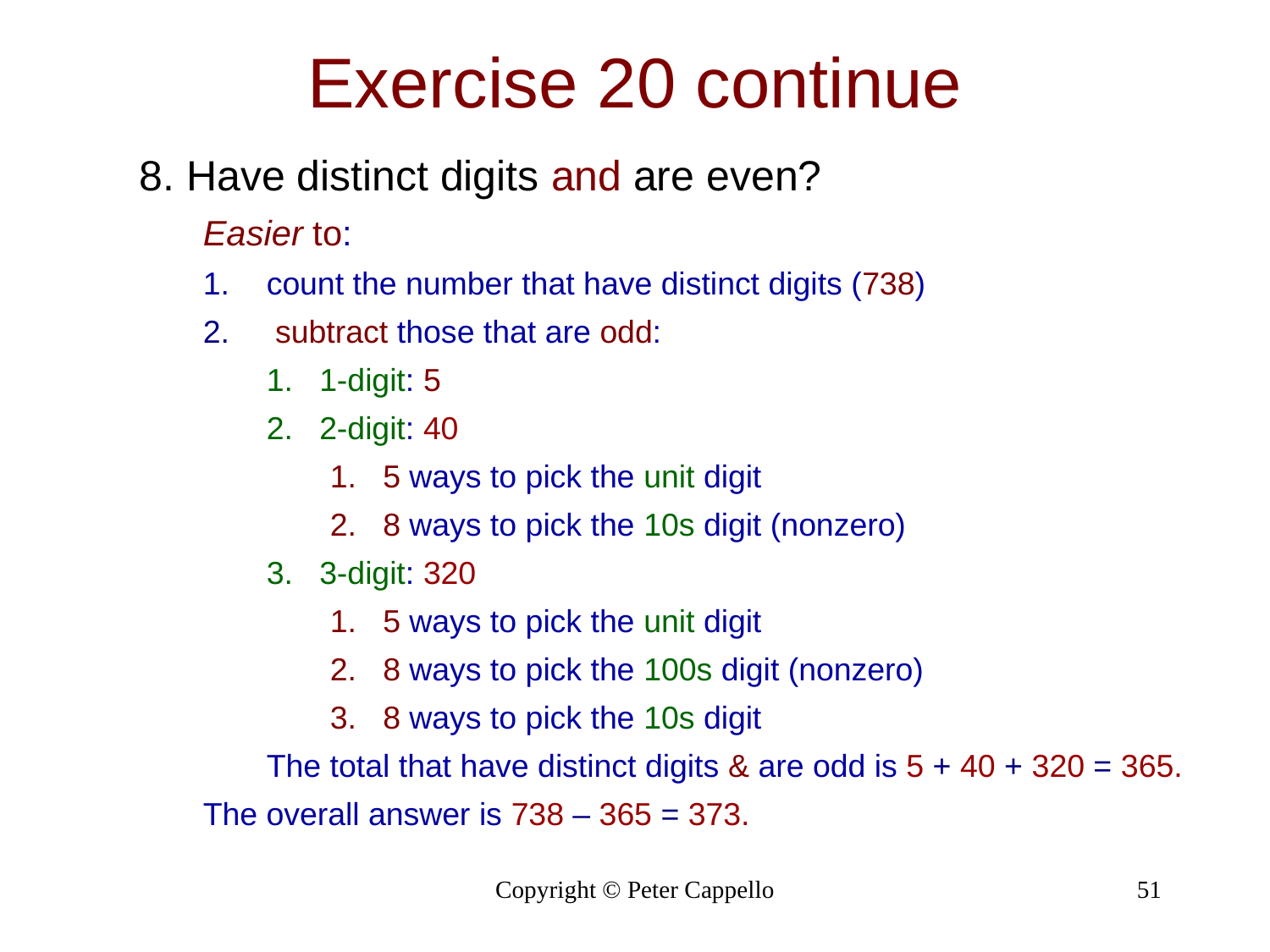

Exercise 20 continue
8. Have distinct digits and are even?
Easier to:
count the number that have distinct digits (738)
 subtract those that are odd:
1-digit: 5
2-digit: 40
5 ways to pick the unit digit
8 ways to pick the 10s digit (nonzero)
3-digit: 320
5 ways to pick the unit digit
8 ways to pick the 100s digit (nonzero)
8 ways to pick the 10s digit
The total that have distinct digits & are odd is 5 + 40 + 320 = 365.
The overall answer is 738 – 365 = 373.
Copyright © Peter Cappello
51